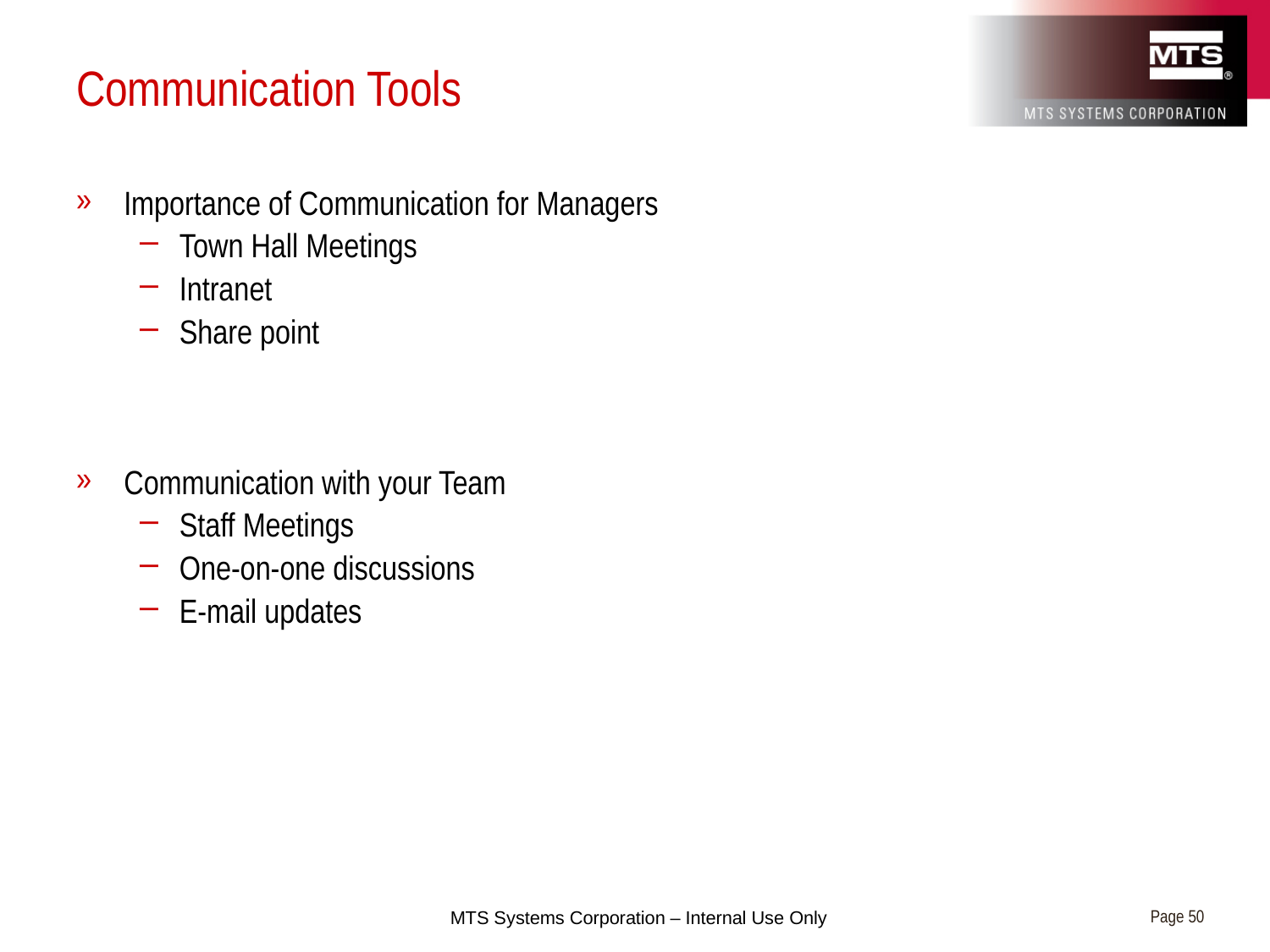

# Communication Tools
Importance of Communication for Managers
Town Hall Meetings
Intranet
Share point

Communication with your Team
Staff Meetings
One-on-one discussions
E-mail updates

Page 50